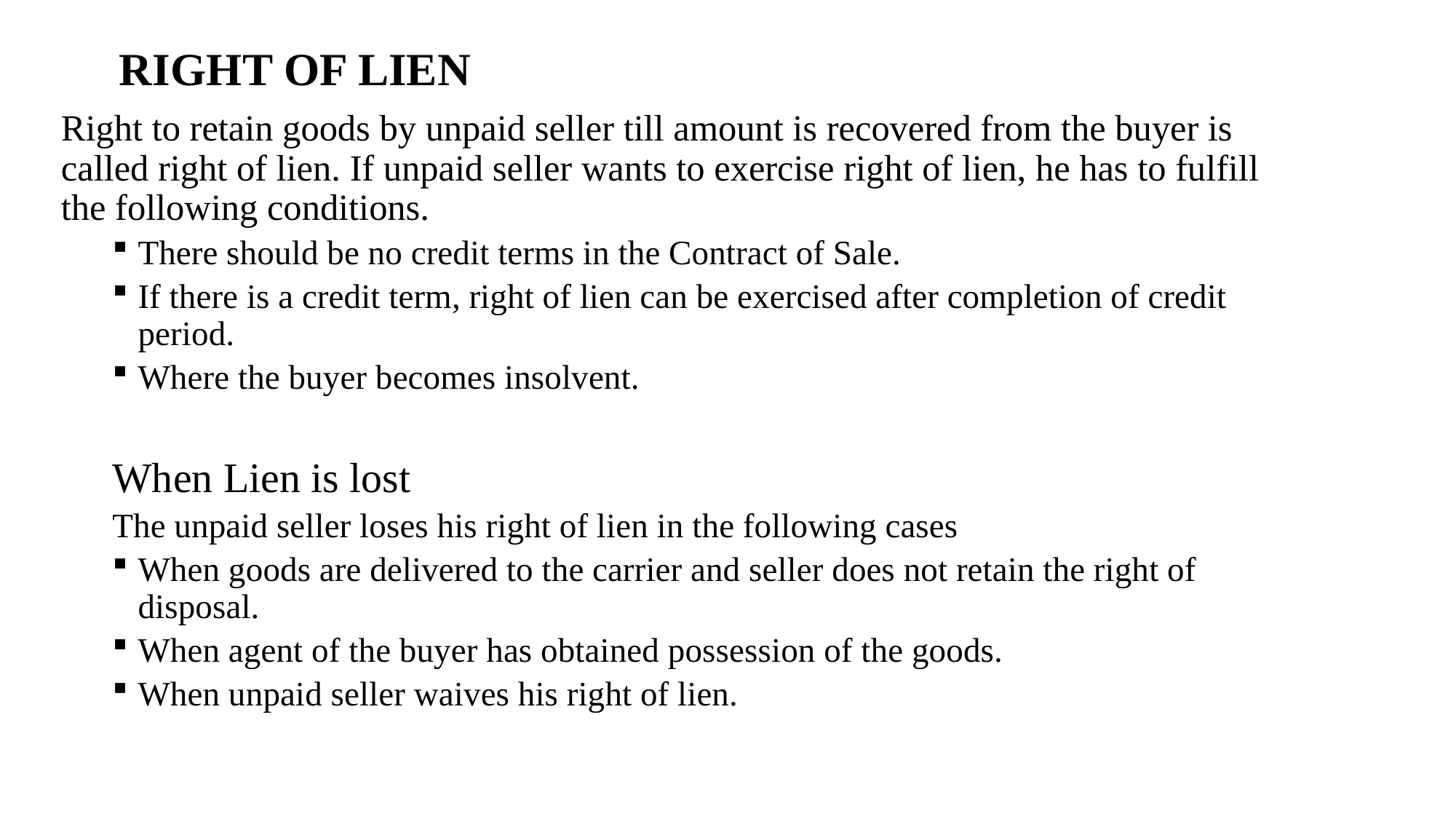

RIGHT OF LIEN
Right to retain goods by unpaid seller till amount is recovered from the buyer is called right of lien. If unpaid seller wants to exercise right of lien, he has to fulfill the following conditions.
There should be no credit terms in the Contract of Sale.
If there is a credit term, right of lien can be exercised after completion of credit period.
Where the buyer becomes insolvent.

When Lien is lost
The unpaid seller loses his right of lien in the following cases
When goods are delivered to the carrier and seller does not retain the right of disposal.
When agent of the buyer has obtained possession of the goods.
When unpaid seller waives his right of lien.